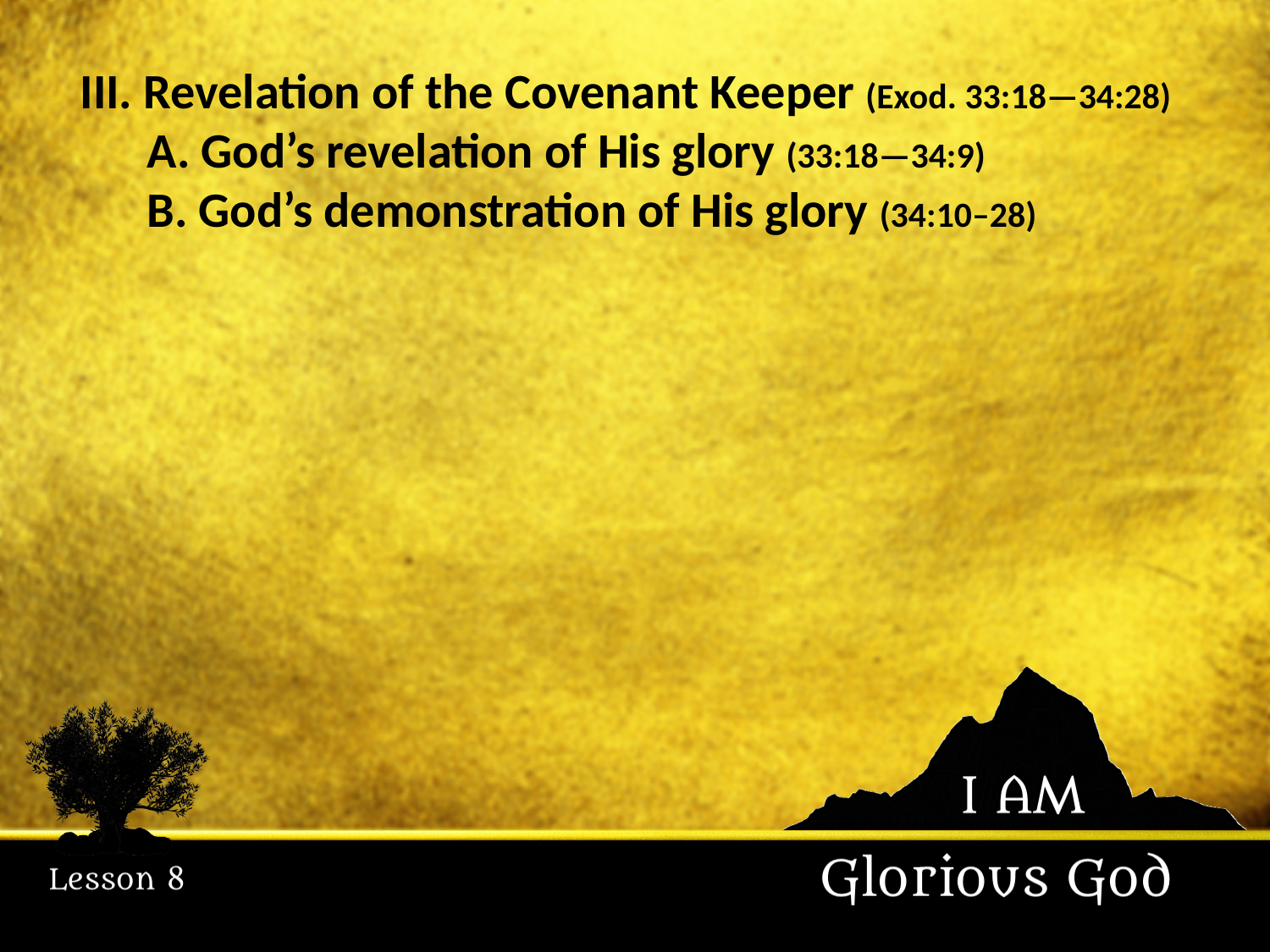

III. Revelation of the Covenant Keeper (Exod. 33:18—34:28)
	A. God’s revelation of His glory (33:18—34:9)
	B. God’s demonstration of His glory (34:10–28)